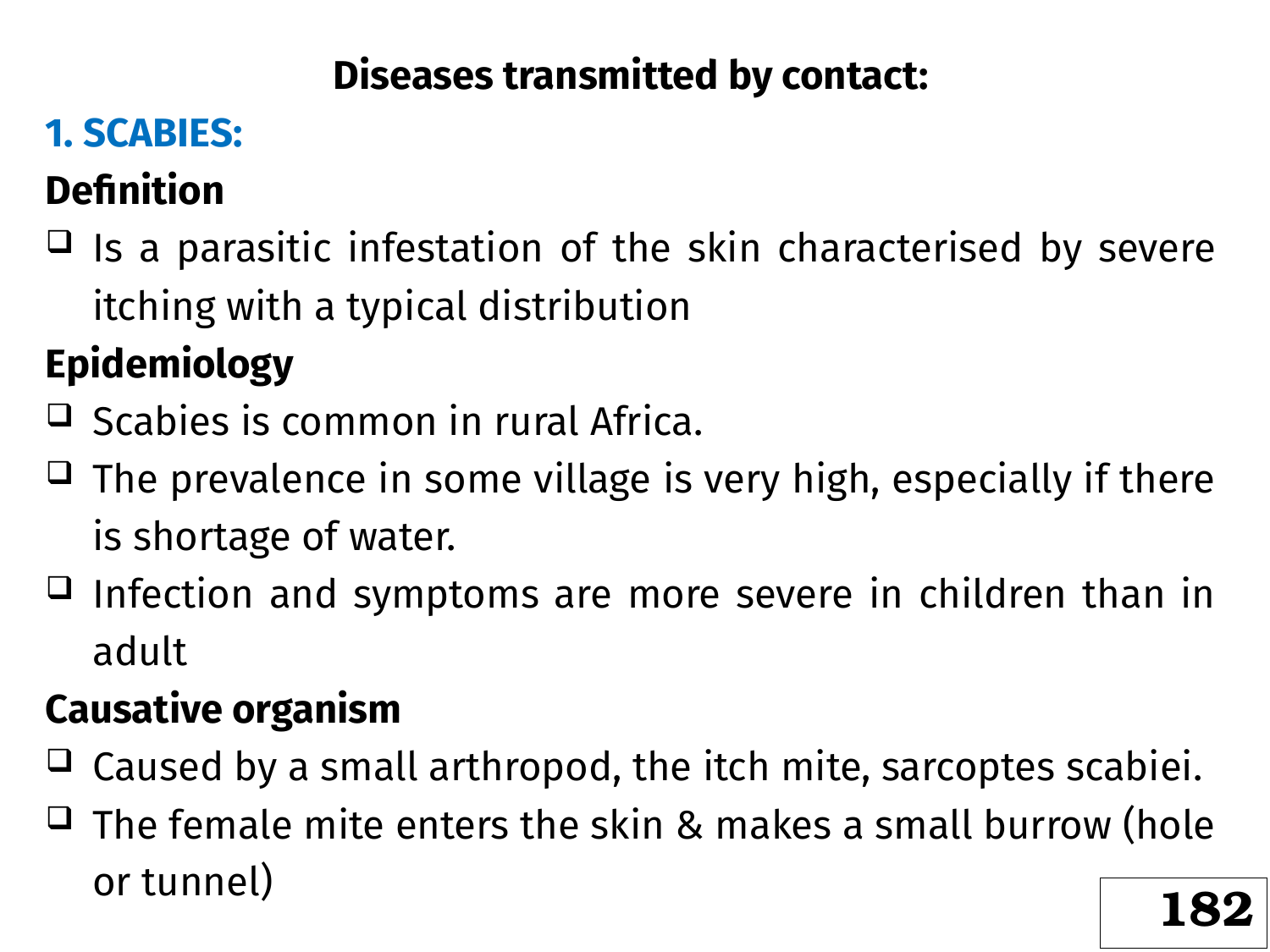

Diseases transmitted by contact:
1. SCABIES:
Definition
Is a parasitic infestation of the skin characterised by severe itching with a typical distribution
Epidemiology
Scabies is common in rural Africa.
The prevalence in some village is very high, especially if there is shortage of water.
Infection and symptoms are more severe in children than in adult
Causative organism
Caused by a small arthropod, the itch mite, sarcoptes scabiei.
The female mite enters the skin & makes a small burrow (hole or tunnel)

182